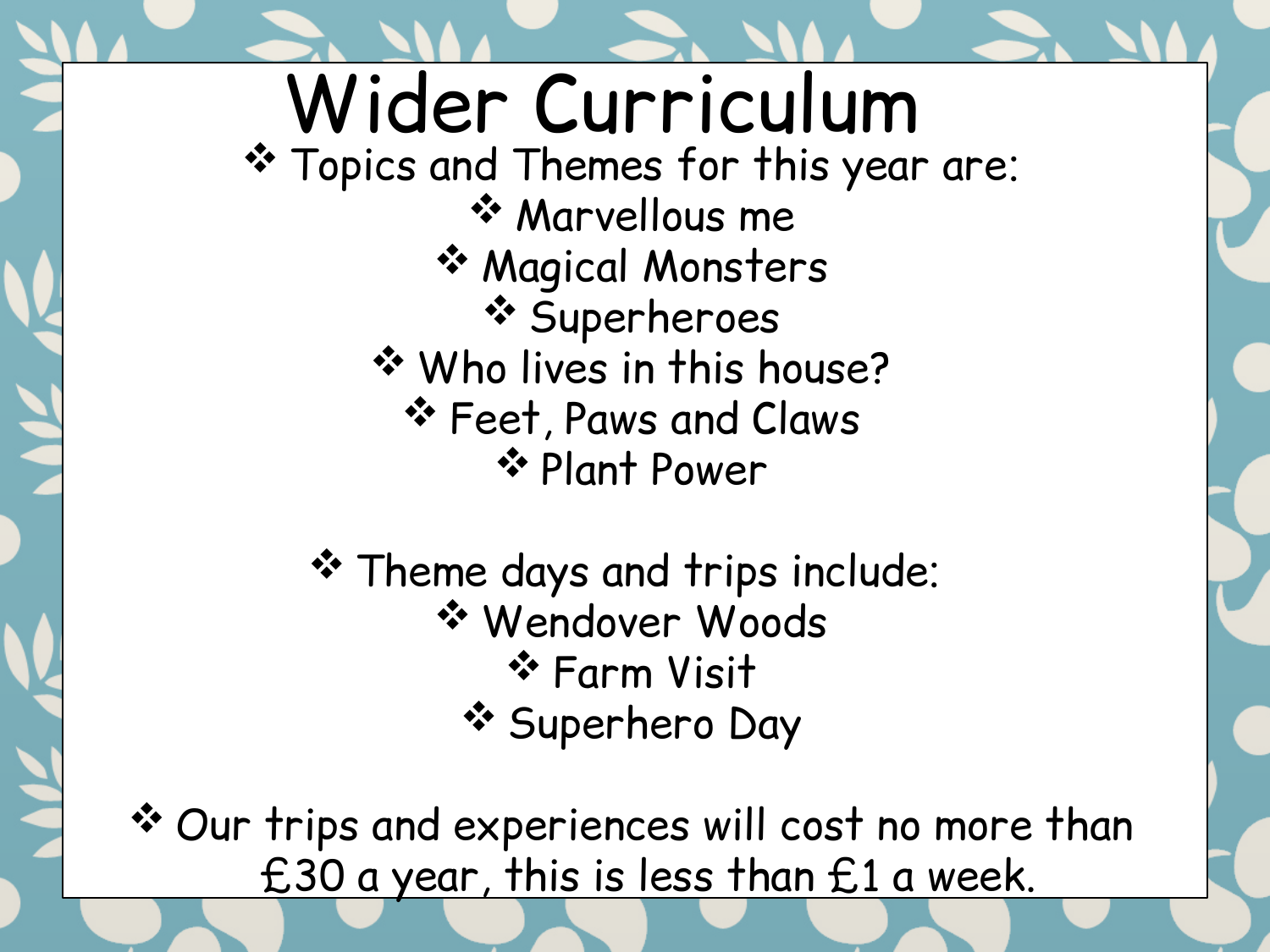

Wider Curriculum

Topics and Themes for this year are:
Marvellous me
Magical Monsters
Superheroes
Who lives in this house?
Feet, Paws and Claws
Plant Power

Theme days and trips include:
Wendover Woods
Farm Visit
Superhero Day

Our trips and experiences will cost no more than £30 a year, this is less than £1 a week.